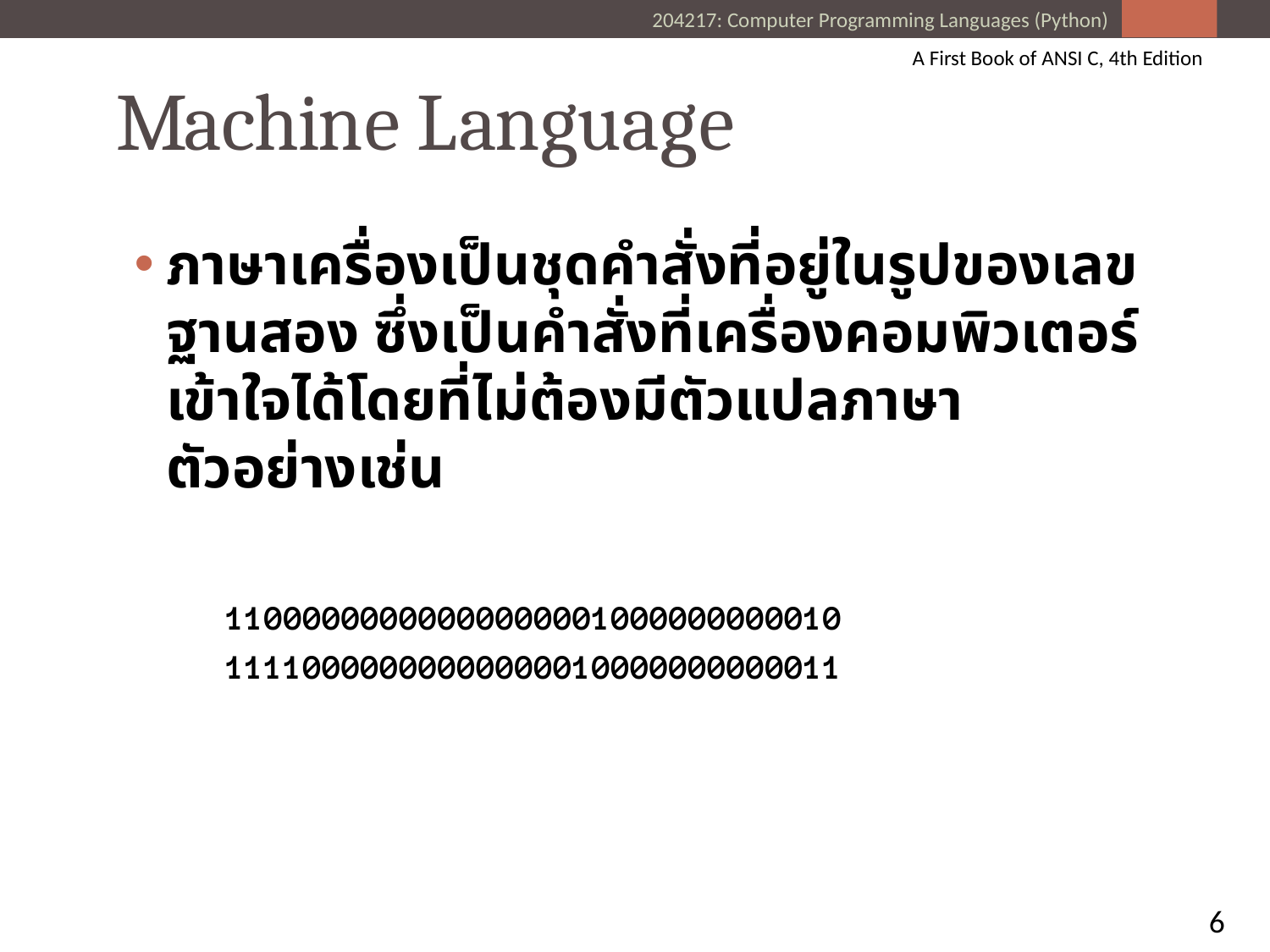

A First Book of ANSI C, 4th Edition
# Machine Language
ภาษาเครื่องเป็นชุดคำสั่งที่อยู่ในรูปของเลขฐานสอง ซึ่งเป็นคำสั่งที่เครื่องคอมพิวเตอร์เข้าใจได้โดยที่ไม่ต้องมีตัวแปลภาษา ตัวอย่างเช่น

11000000000000000001000000000010
11110000000000000010000000000011
6